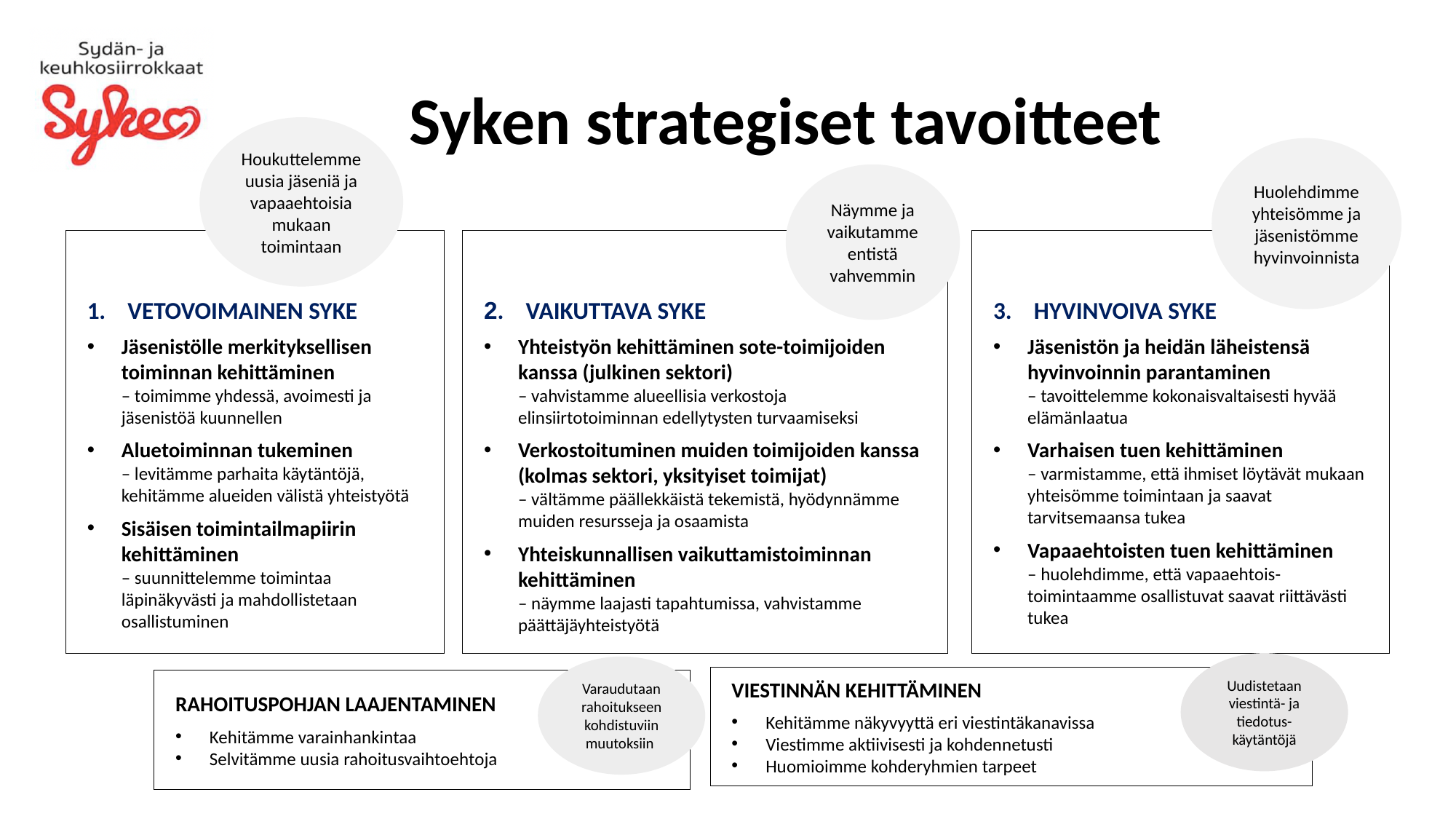

# Syken strategiset tavoitteet
Houkuttelemme uusia jäseniä ja vapaaehtoisia mukaan toimintaan
Huolehdimme yhteisömme ja jäsenistömme hyvinvoinnista
Näymme ja vaikutamme entistä vahvemmin
2.    VAIKUTTAVA SYKE
Yhteistyön kehittäminen sote-toimijoiden kanssa (julkinen sektori)
– vahvistamme alueellisia verkostoja
elinsiirtotoiminnan edellytysten turvaamiseksi
Verkostoituminen muiden toimijoiden kanssa (kolmas sektori, yksityiset toimijat)
– vältämme päällekkäistä tekemistä, hyödynnämme muiden resursseja ja osaamista
Yhteiskunnallisen vaikuttamistoiminnan kehittäminen
– näymme laajasti tapahtumissa, vahvistamme päättäjäyhteistyötä
1.    VETOVOIMAINEN SYKE
Jäsenistölle merkityksellisen toiminnan kehittäminen
– toimimme yhdessä, avoimesti ja jäsenistöä kuunnellen
Aluetoiminnan tukeminen
– levitämme parhaita käytäntöjä, kehitämme alueiden välistä yhteistyötä
Sisäisen toimintailmapiirin kehittäminen
– suunnittelemme toimintaa läpinäkyvästi ja mahdollistetaan osallistuminen
3.    HYVINVOIVA SYKE
Jäsenistön ja heidän läheistensä hyvinvoinnin parantaminen
– tavoittelemme kokonaisvaltaisesti hyvää elämänlaatua
Varhaisen tuen kehittäminen
– varmistamme, että ihmiset löytävät mukaan yhteisömme toimintaan ja saavat tarvitsemaansa tukea
Vapaaehtoisten tuen kehittäminen
– huolehdimme, että vapaaehtois-
toimintaamme osallistuvat saavat riittävästi tukea
Uudistetaan viestintä- ja tiedotus-käytäntöjä
Varaudutaan rahoitukseen kohdistuviin muutoksiin
VIESTINNÄN KEHITTÄMINEN
Kehitämme näkyvyyttä eri viestintäkanavissa
Viestimme aktiivisesti ja kohdennetusti
Huomioimme kohderyhmien tarpeet
RAHOITUSPOHJAN LAAJENTAMINEN
Kehitämme varainhankintaa
Selvitämme uusia rahoitusvaihtoehtoja